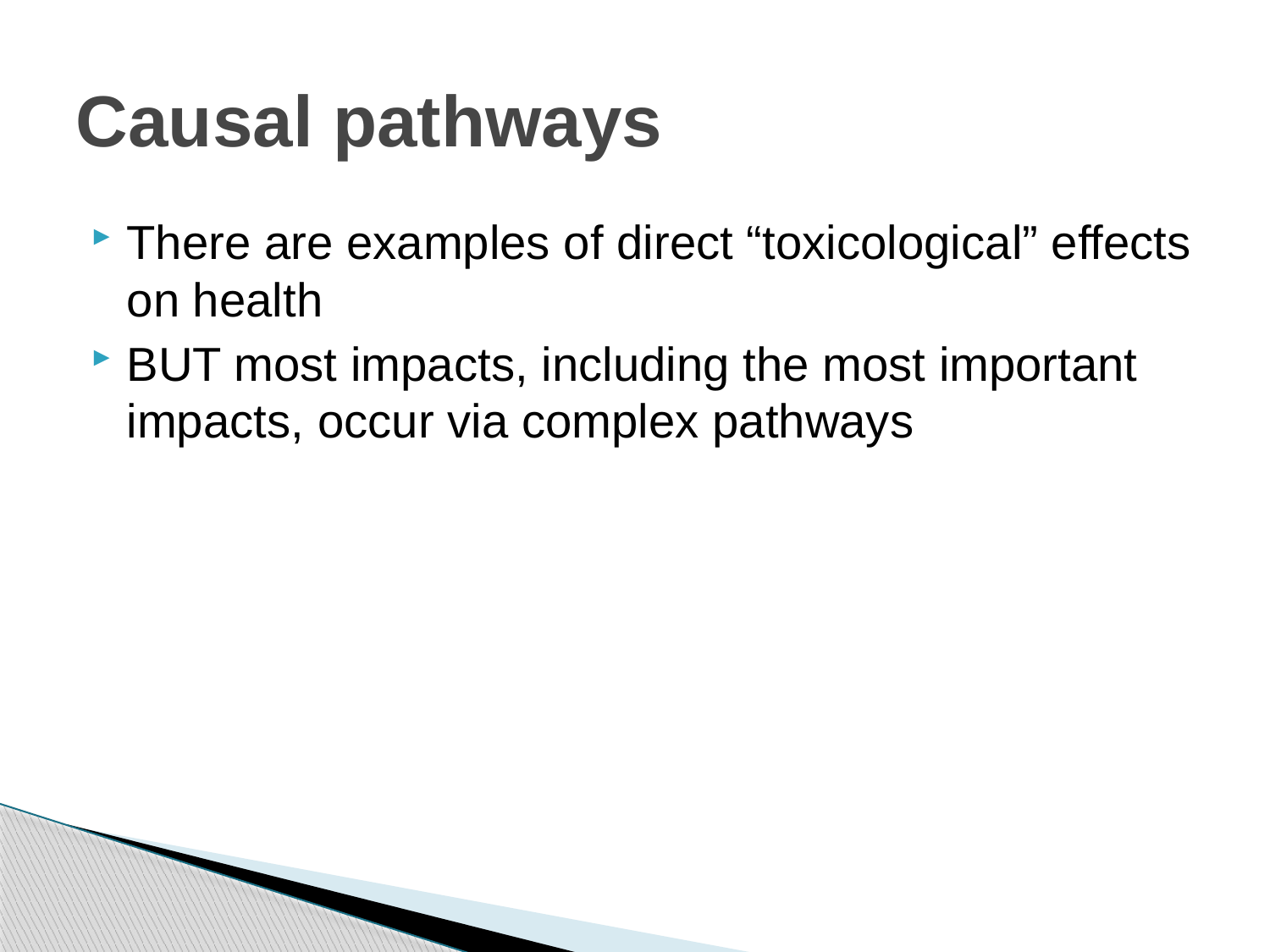

# Causal pathways
There are examples of direct “toxicological” effects on health
BUT most impacts, including the most important impacts, occur via complex pathways